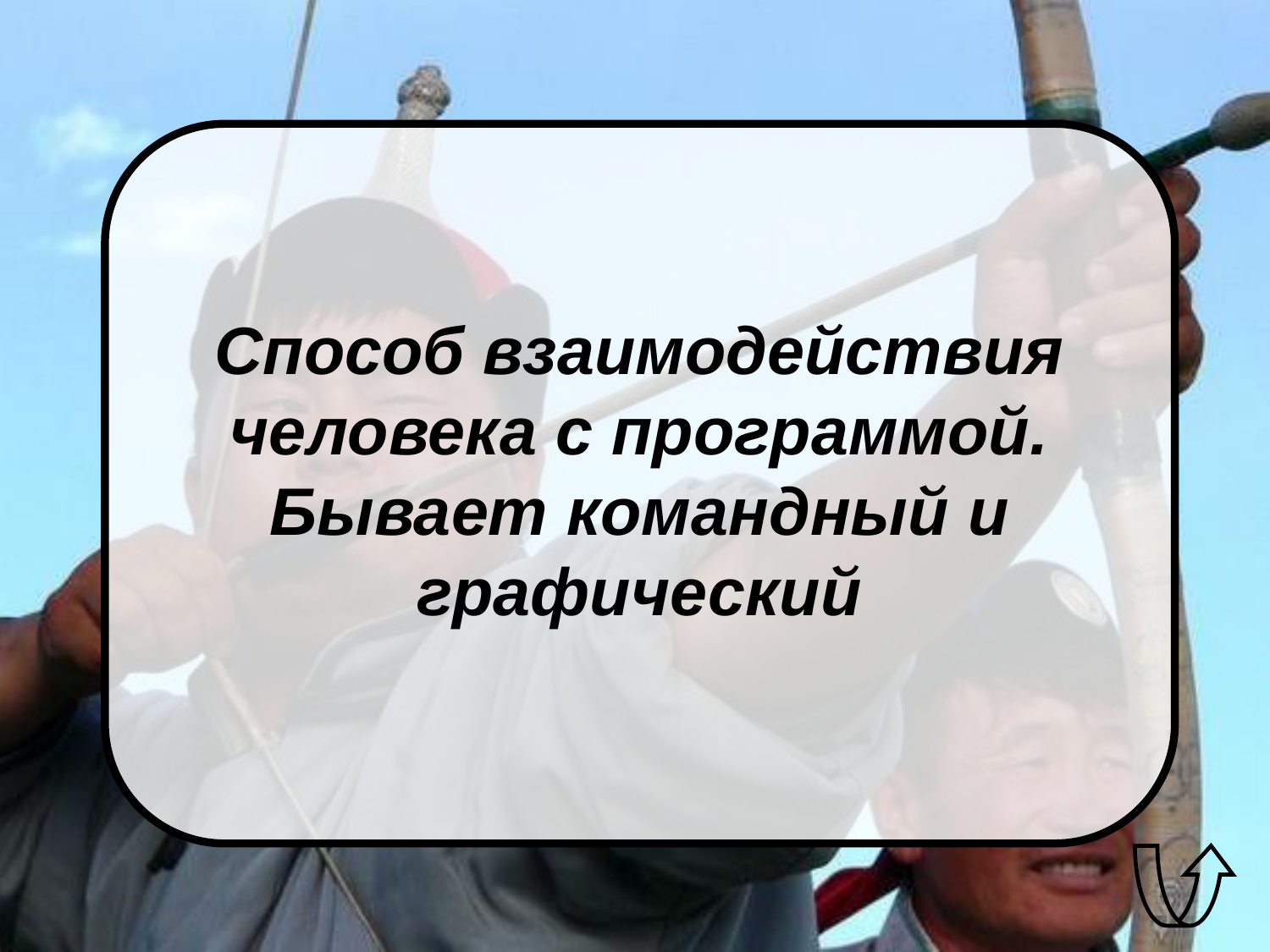

Способ взаимодействия человека с программой. Бывает командный и графический